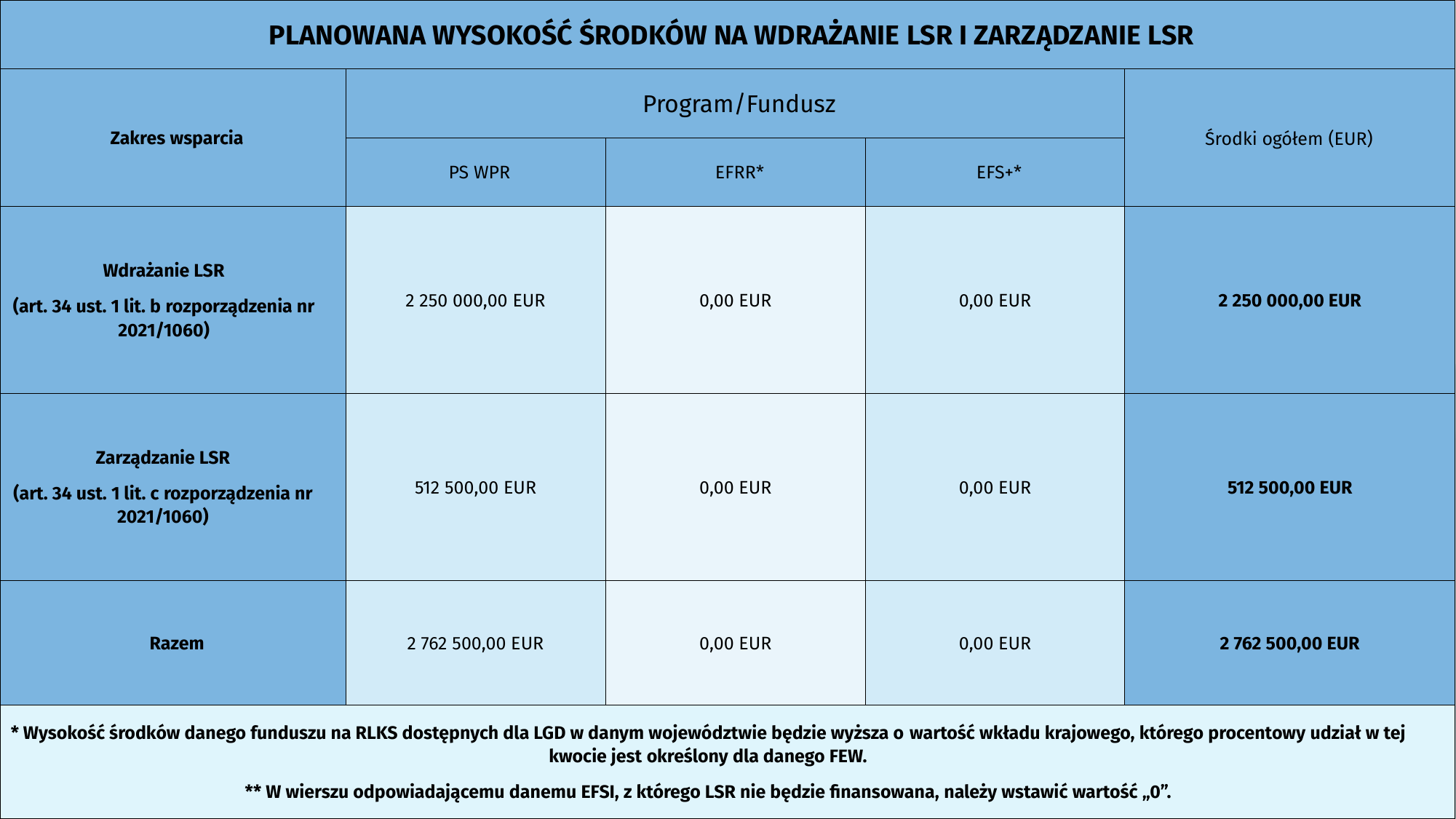

| PLANOWANA WYSOKOŚĆ ŚRODKÓW NA WDRAŻANIE LSR I ZARZĄDZANIE LSR |  |  |  |  |
| --- | --- | --- | --- | --- |
| Zakres wsparcia | Program/Fundusz |  |  | Środki ogółem (EUR) |
|  | PS WPR | EFRR\* | EFS+\* |  |
| Wdrażanie LSR (art. 34 ust. 1 lit. b rozporządzenia nr 2021/1060) | 2 250 000,00 EUR | 0,00 EUR | 0,00 EUR | 2 250 000,00 EUR |
| Zarządzanie LSR (art. 34 ust. 1 lit. c rozporządzenia nr 2021/1060) | 512 500,00 EUR | 0,00 EUR | 0,00 EUR | 512 500,00 EUR |
| Razem | 2 762 500,00 EUR | 0,00 EUR | 0,00 EUR | 2 762 500,00 EUR |
| \* Wysokość środków danego funduszu na RLKS dostępnych dla LGD w danym województwie będzie wyższa o wartość wkładu krajowego, którego procentowy udział w tej kwocie jest określony dla danego FEW. \*\* W wierszu odpowiadającemu danemu EFSI, z którego LSR nie będzie finansowana, należy wstawić wartość „0”. |  |  |  |  |